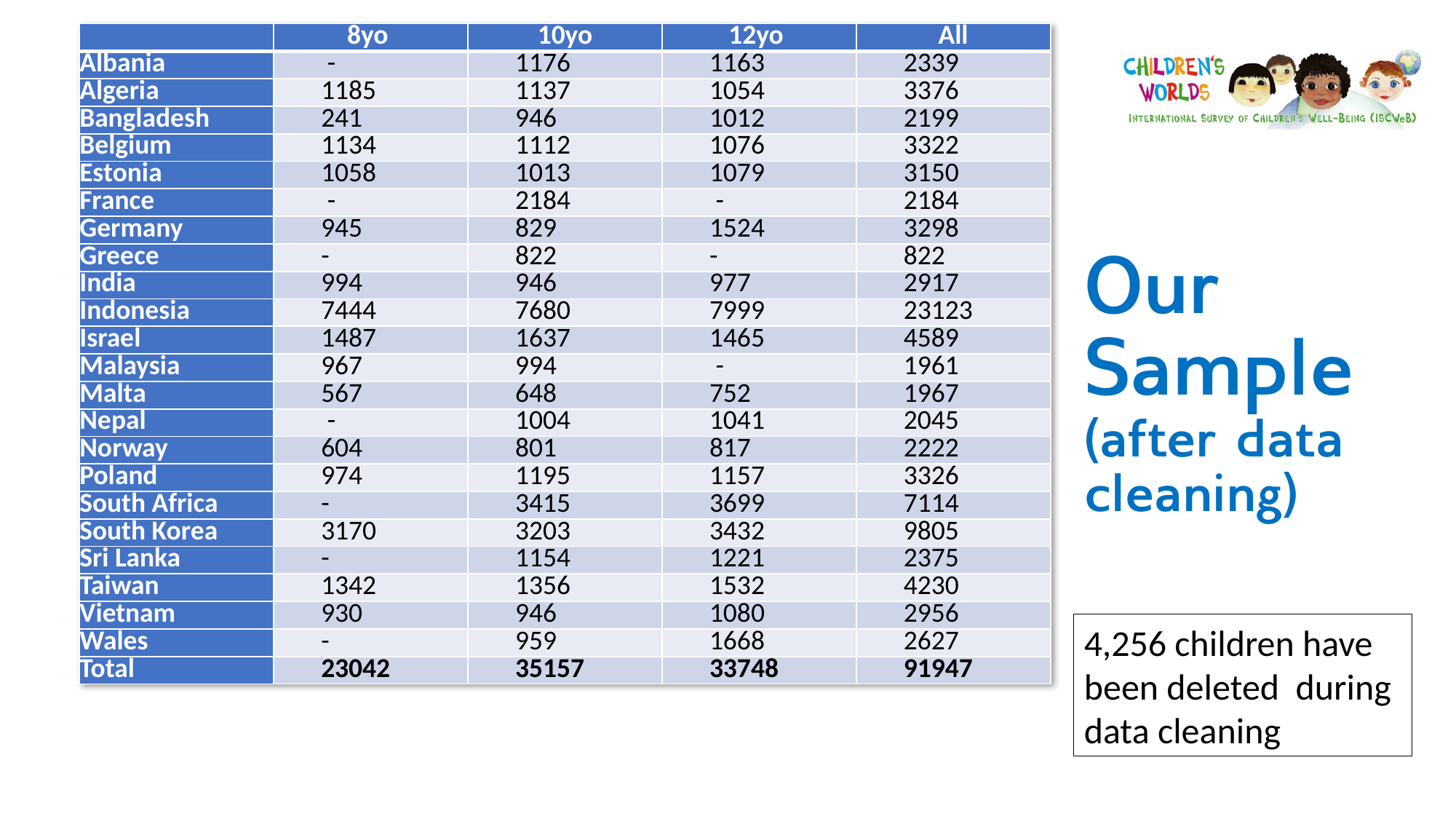

|  | 8yo | 10yo | 12yo | All |
| --- | --- | --- | --- | --- |
| Albania | - | 1176 | 1163 | 2339 |
| Algeria | 1185 | 1137 | 1054 | 3376 |
| Bangladesh | 241 | 946 | 1012 | 2199 |
| Belgium | 1134 | 1112 | 1076 | 3322 |
| Estonia | 1058 | 1013 | 1079 | 3150 |
| France | - | 2184 | - | 2184 |
| Germany | 945 | 829 | 1524 | 3298 |
| Greece | - | 822 | - | 822 |
| India | 994 | 946 | 977 | 2917 |
| Indonesia | 7444 | 7680 | 7999 | 23123 |
| Israel | 1487 | 1637 | 1465 | 4589 |
| Malaysia | 967 | 994 | - | 1961 |
| Malta | 567 | 648 | 752 | 1967 |
| Nepal | - | 1004 | 1041 | 2045 |
| Norway | 604 | 801 | 817 | 2222 |
| Poland | 974 | 1195 | 1157 | 3326 |
| South Africa | - | 3415 | 3699 | 7114 |
| South Korea | 3170 | 3203 | 3432 | 9805 |
| Sri Lanka | - | 1154 | 1221 | 2375 |
| Taiwan | 1342 | 1356 | 1532 | 4230 |
| Vietnam | 930 | 946 | 1080 | 2956 |
| Wales | - | 959 | 1668 | 2627 |
| Total | 23042 | 35157 | 33748 | 91947 |
# Our Sample (after data cleaning)
4,256 children have been deleted  during data cleaning